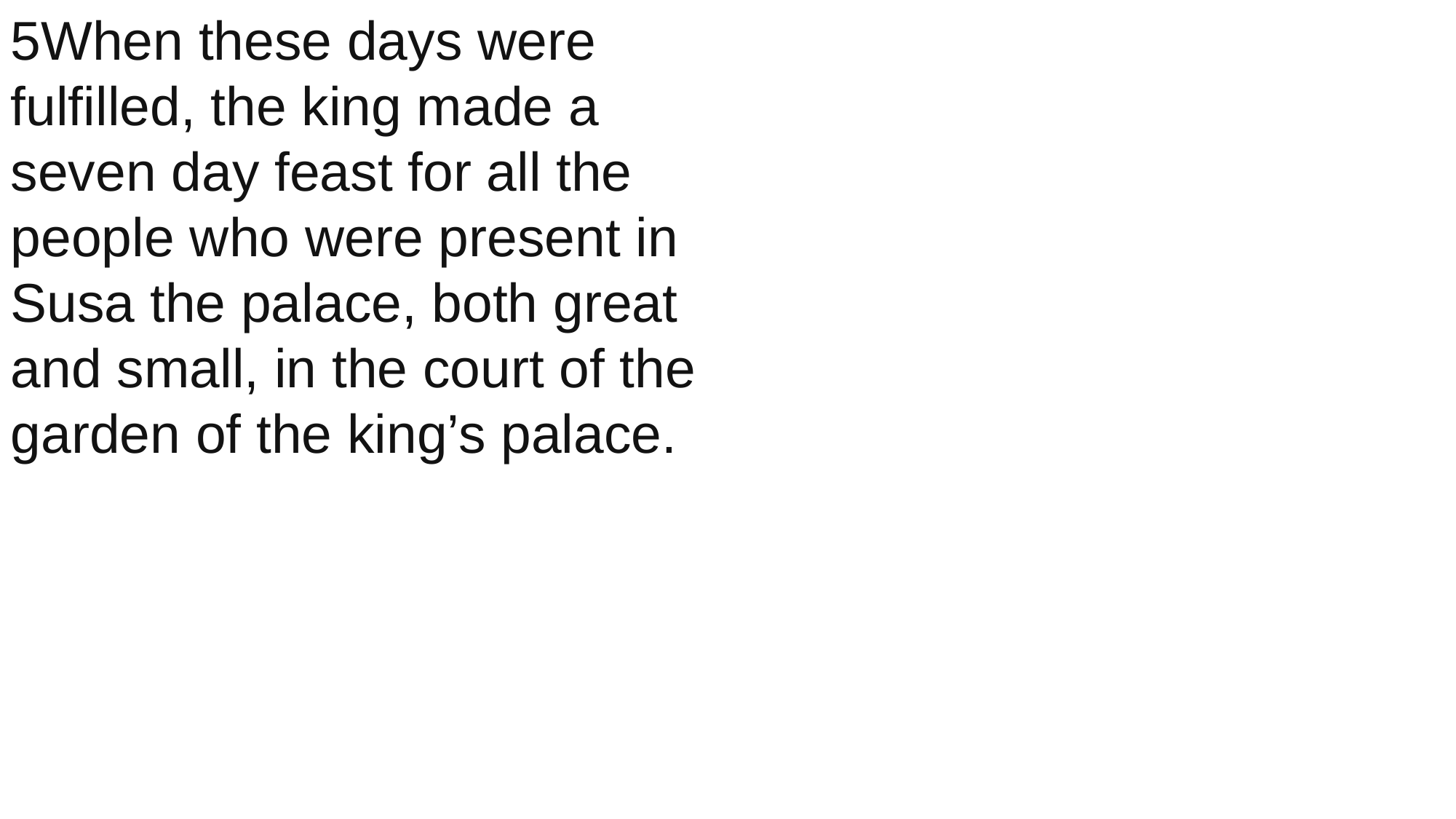

5When these days were fulfilled, the king made a seven day feast for all the people who were present in Susa the palace, both great and small, in the court of the garden of the king’s palace.
 John